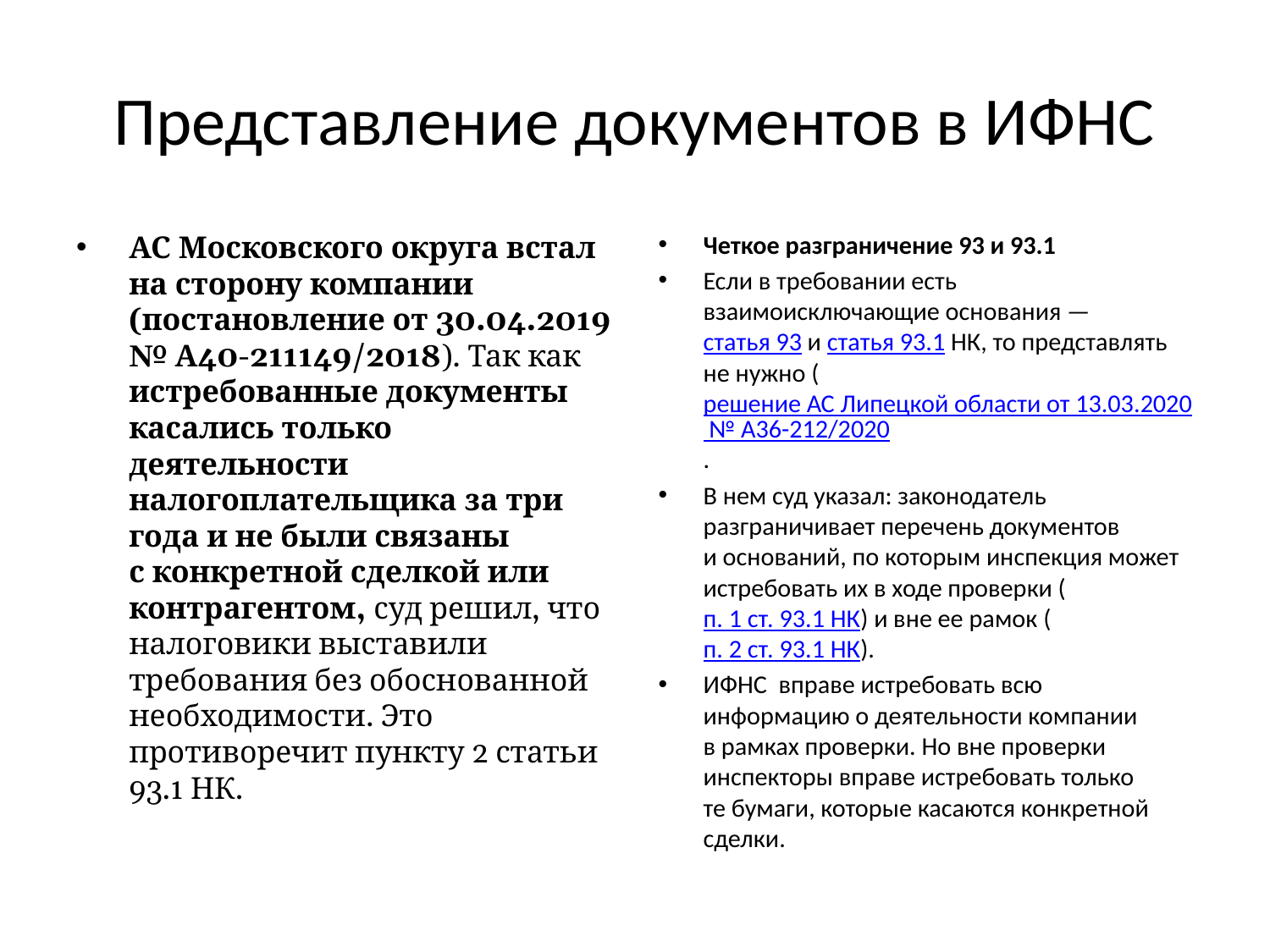

# Представление документов в ИФНС
АС Московского округа встал на сторону компании (постановление от 30.04.2019 № А40-211149/2018). Так как истребованные документы касались только деятельности налогоплательщика за три года и не были связаны с конкретной сделкой или контрагентом, суд решил, что налоговики выставили требования без обоснованной необходимости. Это противоречит пункту 2 статьи 93.1 НК.

Четкое разграничение 93 и 93.1
Если в требовании есть взаимоисключающие основания — статья 93 и статья 93.1 НК, то представлять не нужно (решение АС Липецкой области от 13.03.2020 № А36-212/2020.
В нем суд указал: законодатель разграничивает перечень документов и оснований, по которым инспекция может истребовать их в ходе проверки (п. 1 ст. 93.1 НК) и вне ее рамок (п. 2 ст. 93.1 НК).
ИФНС  вправе истребовать всю информацию о деятельности компании в рамках проверки. Но вне проверки инспекторы вправе истребовать только те бумаги, которые касаются конкретной сделки.